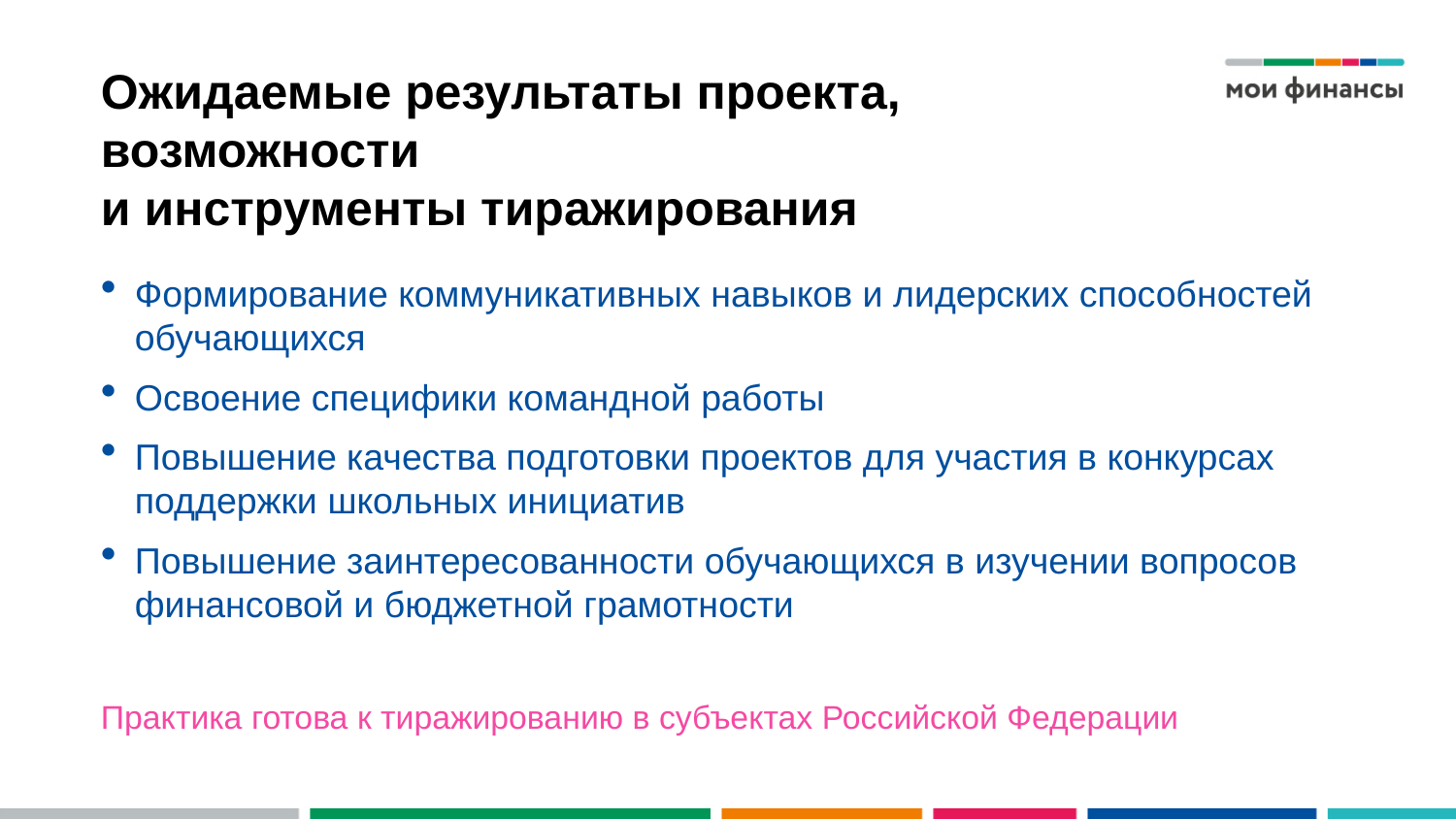

# Ожидаемые результаты проекта, возможности и инструменты тиражирования

Формирование коммуникативных навыков и лидерских способностей обучающихся
Освоение специфики командной работы
Повышение качества подготовки проектов для участия в конкурсах поддержки школьных инициатив
Повышение заинтересованности обучающихся в изучении вопросов финансовой и бюджетной грамотности

Практика готова к тиражированию в субъектах Российской Федерации